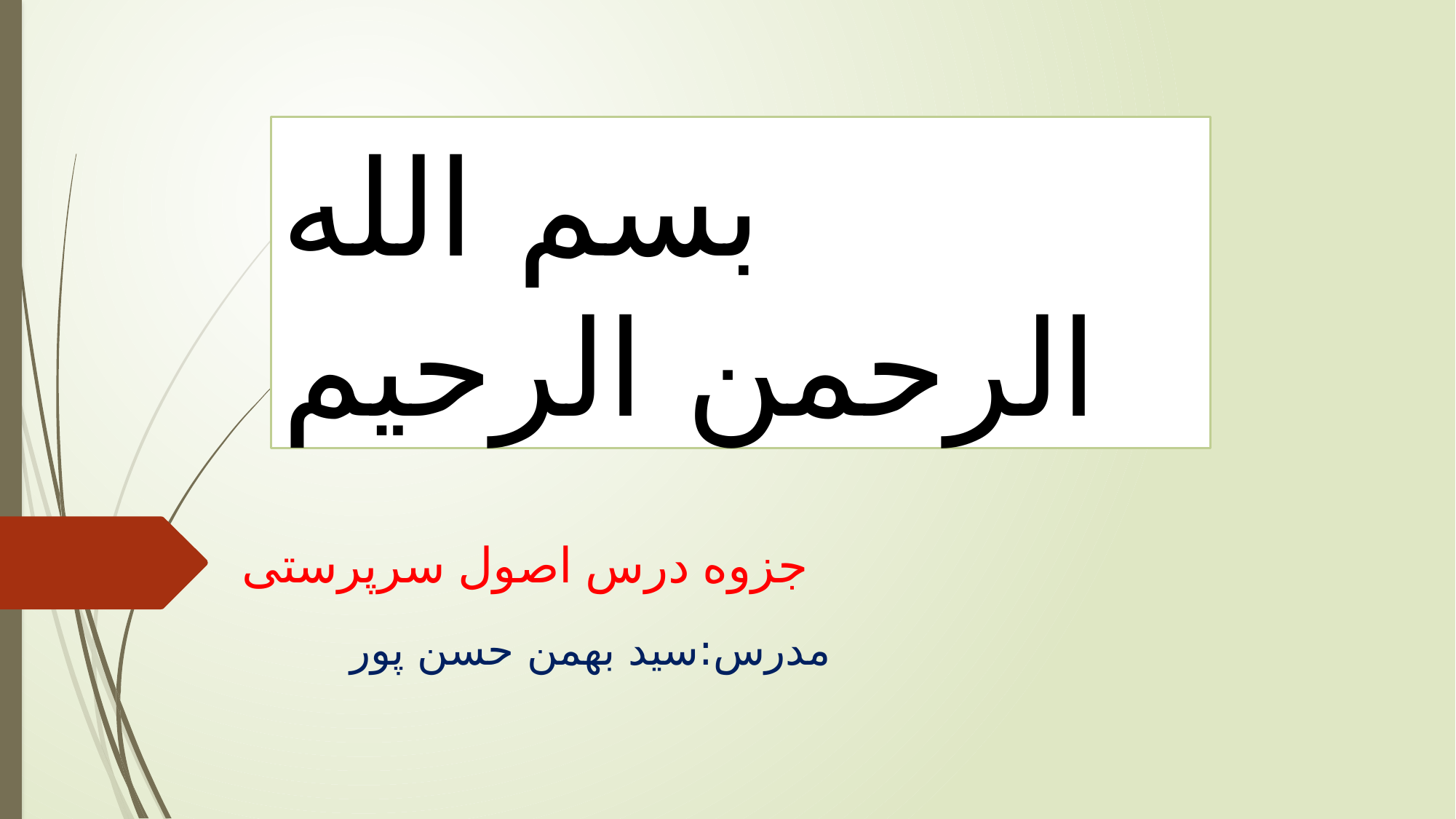

بسم الله الرحمن الرحیم
جزوه درس اصول سرپرستی
مدرس:سید بهمن حسن پور